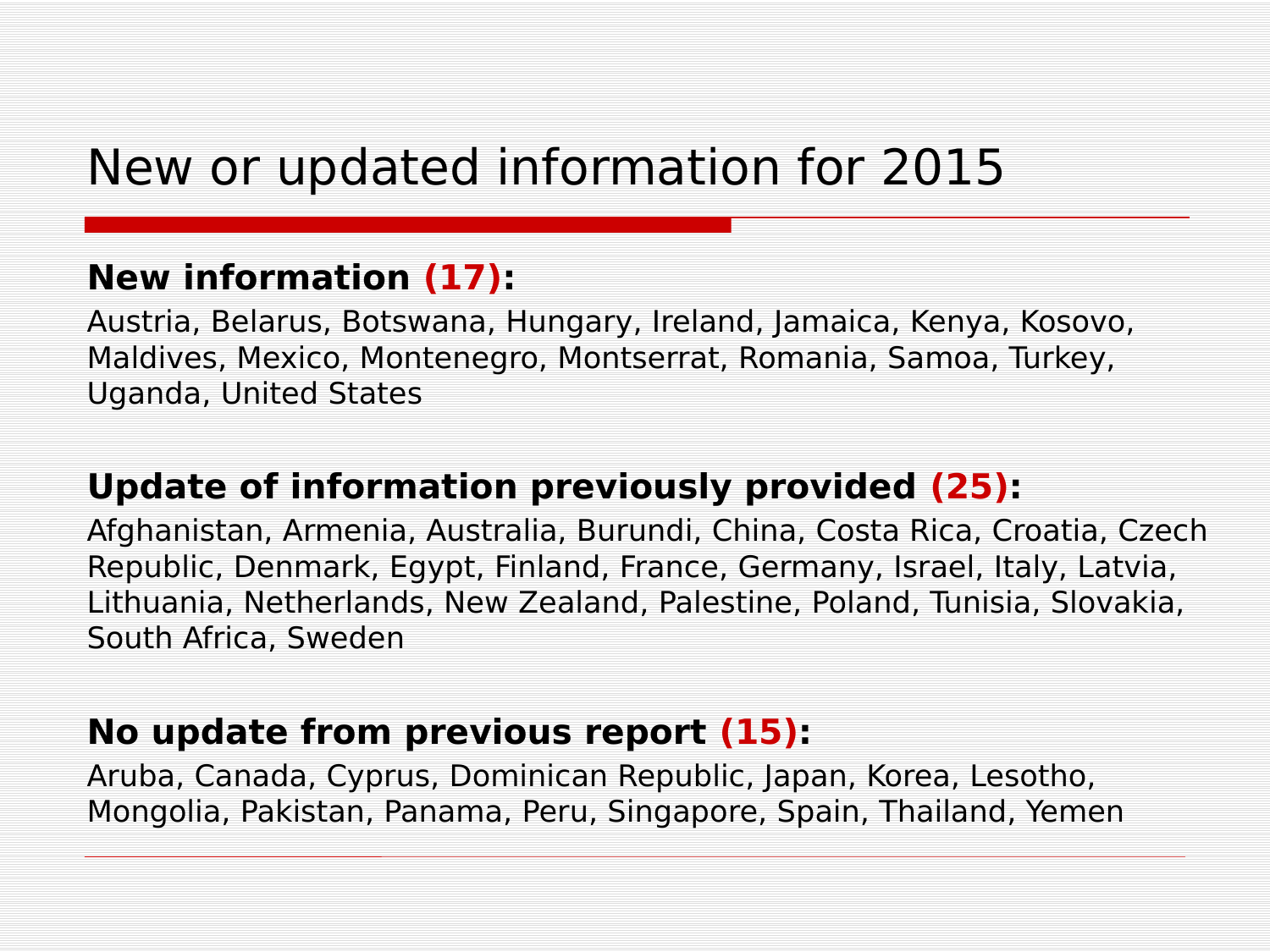

# New or updated information for 2015

New information (17):
Austria, Belarus, Botswana, Hungary, Ireland, Jamaica, Kenya, Kosovo, Maldives, Mexico, Montenegro, Montserrat, Romania, Samoa, Turkey, Uganda, United States

Update of information previously provided (25):
Afghanistan, Armenia, Australia, Burundi, China, Costa Rica, Croatia, Czech Republic, Denmark, Egypt, Finland, France, Germany, Israel, Italy, Latvia, Lithuania, Netherlands, New Zealand, Palestine, Poland, Tunisia, Slovakia, South Africa, Sweden

No update from previous report (15):
Aruba, Canada, Cyprus, Dominican Republic, Japan, Korea, Lesotho, Mongolia, Pakistan, Panama, Peru, Singapore, Spain, Thailand, Yemen